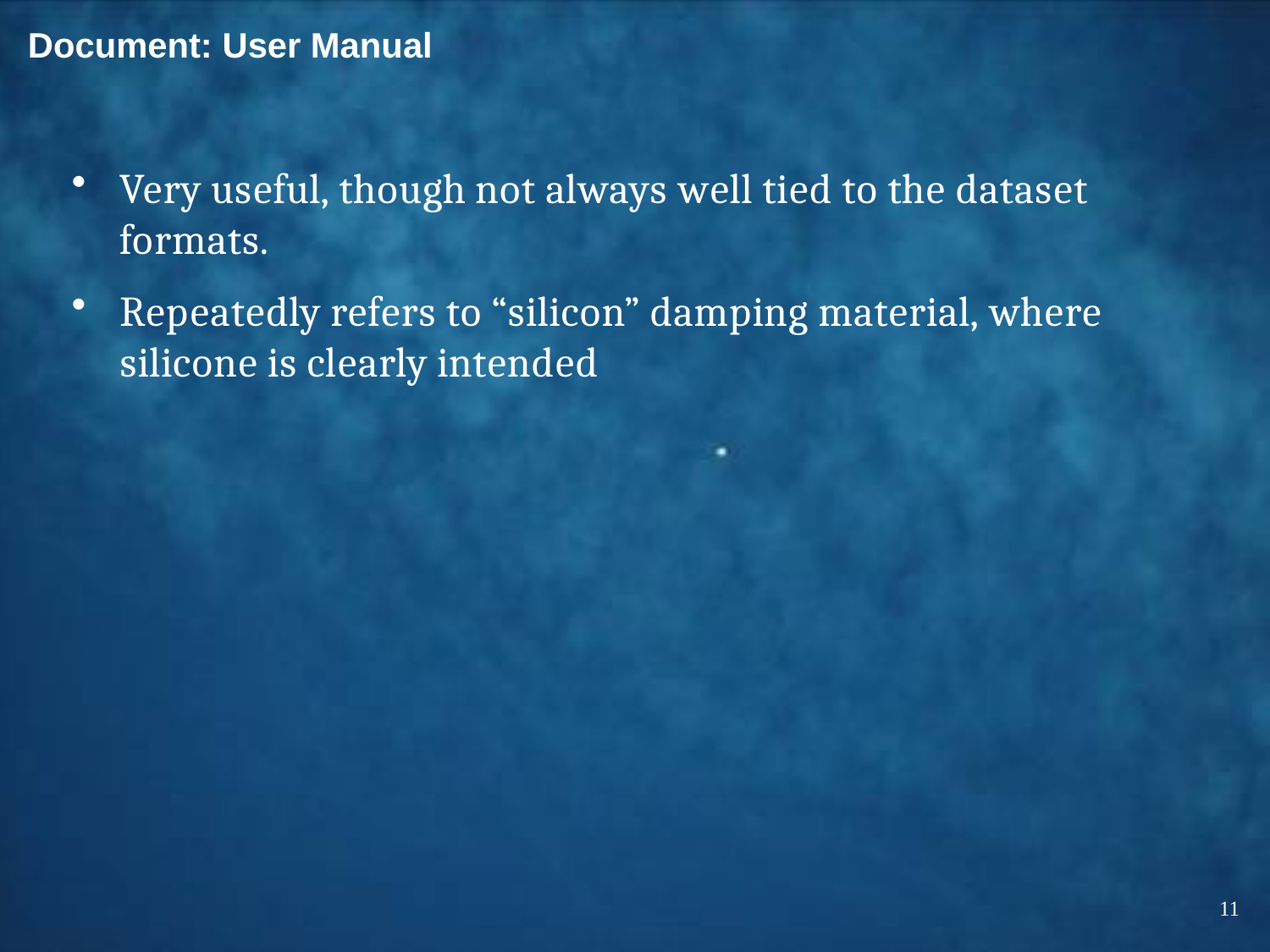

# Document: User Manual
Very useful, though not always well tied to the dataset formats.
Repeatedly refers to “silicon” damping material, where silicone is clearly intended

11